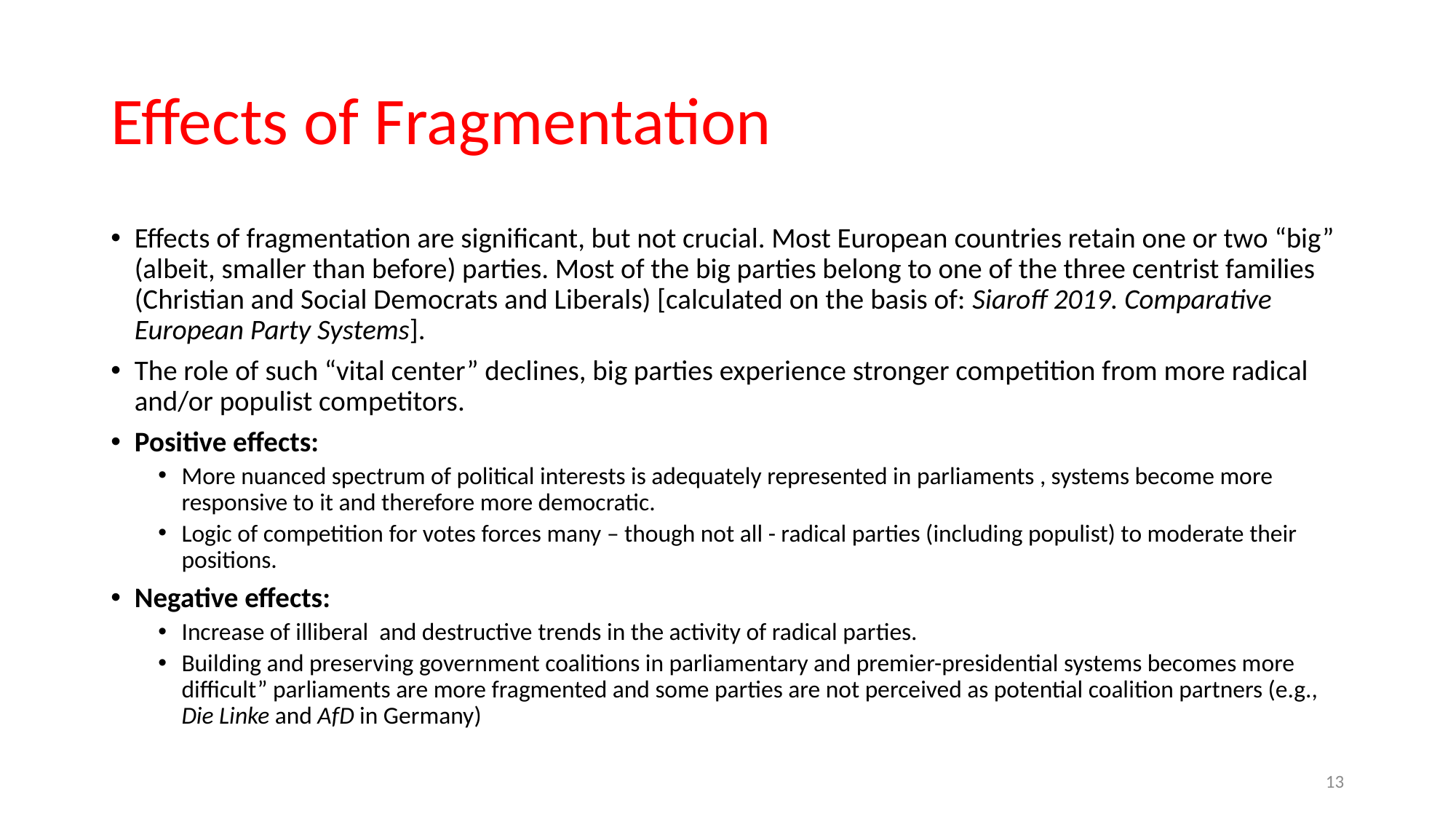

# Effects of Fragmentation
Effects of fragmentation are significant, but not crucial. Most European countries retain one or two “big” (albeit, smaller than before) parties. Most of the big parties belong to one of the three centrist families (Christian and Social Democrats and Liberals) [calculated on the basis of: Siaroff 2019. Comparative European Party Systems].
The role of such “vital center” declines, big parties experience stronger competition from more radical and/or populist competitors.
Positive effects:
More nuanced spectrum of political interests is adequately represented in parliaments , systems become more responsive to it and therefore more democratic.
Logic of competition for votes forces many – though not all - radical parties (including populist) to moderate their positions.
Negative effects:
Increase of illiberal  and destructive trends in the activity of radical parties.
Building and preserving government coalitions in parliamentary and premier-presidential systems becomes more difficult” parliaments are more fragmented and some parties are not perceived as potential coalition partners (e.g., Die Linke and AfD in Germany)
13